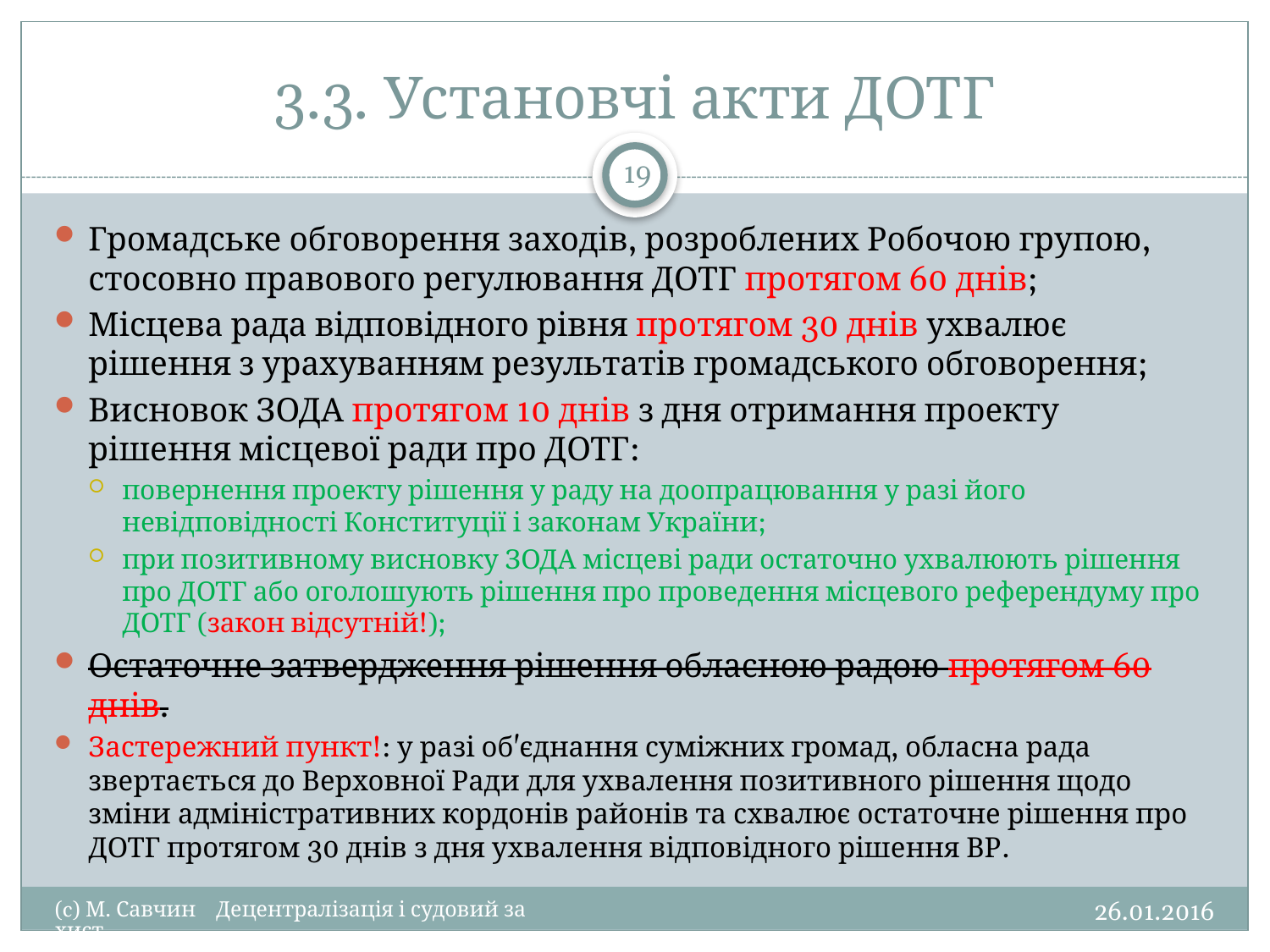

# 3.3. Установчі акти ДОТГ
19
Громадське обговорення заходів, розроблених Робочою групою, стосовно правового регулювання ДОТГ протягом 60 днів;
Місцева рада відповідного рівня протягом 30 днів ухвалює рішення з урахуванням результатів громадського обговорення;
Висновок ЗОДА протягом 10 днів з дня отримання проекту рішення місцевої ради про ДОТГ:
повернення проекту рішення у раду на доопрацювання у разі його невідповідності Конституції і законам України;
при позитивному висновку ЗОДА місцеві ради остаточно ухвалюють рішення про ДОТГ або оголошують рішення про проведення місцевого референдуму про ДОТГ (закон відсутній!);
Остаточне затвердження рішення обласною радою протягом 60 днів.
Застережний пункт!: у разі об'єднання суміжних громад, обласна рада звертається до Верховної Ради для ухвалення позитивного рішення щодо зміни адміністративних кордонів районів та схвалює остаточне рішення про ДОТГ протягом 30 днів з дня ухвалення відповідного рішення ВР.
26.01.2016
(c) М. Савчин    Децентралізація і судовий захист